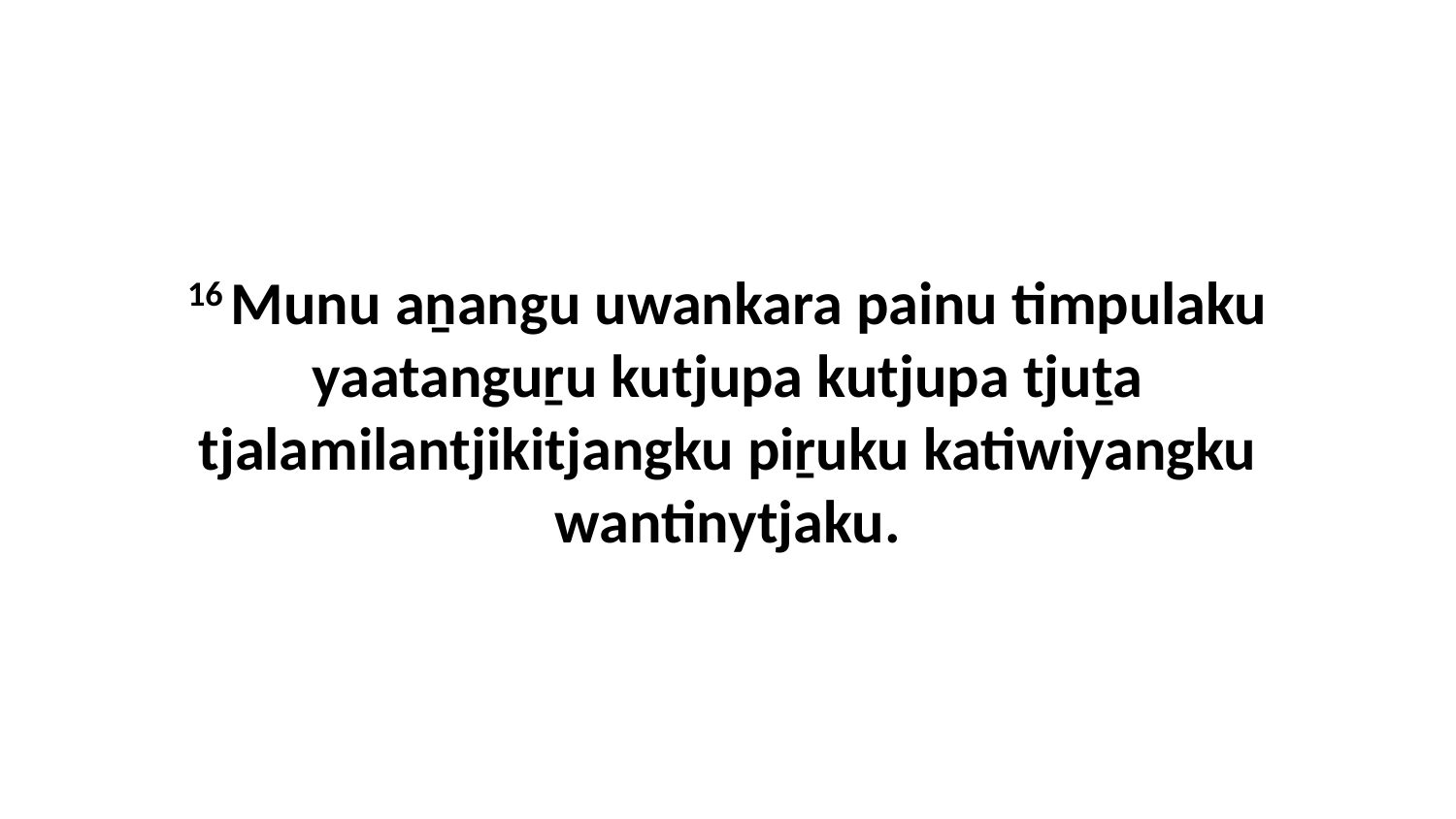

16 Munu aṉangu uwankara painu timpulaku yaatanguṟu kutjupa kutjupa tjuṯa tjalamilantjikitjangku piṟuku katiwiyangku wantinytjaku.